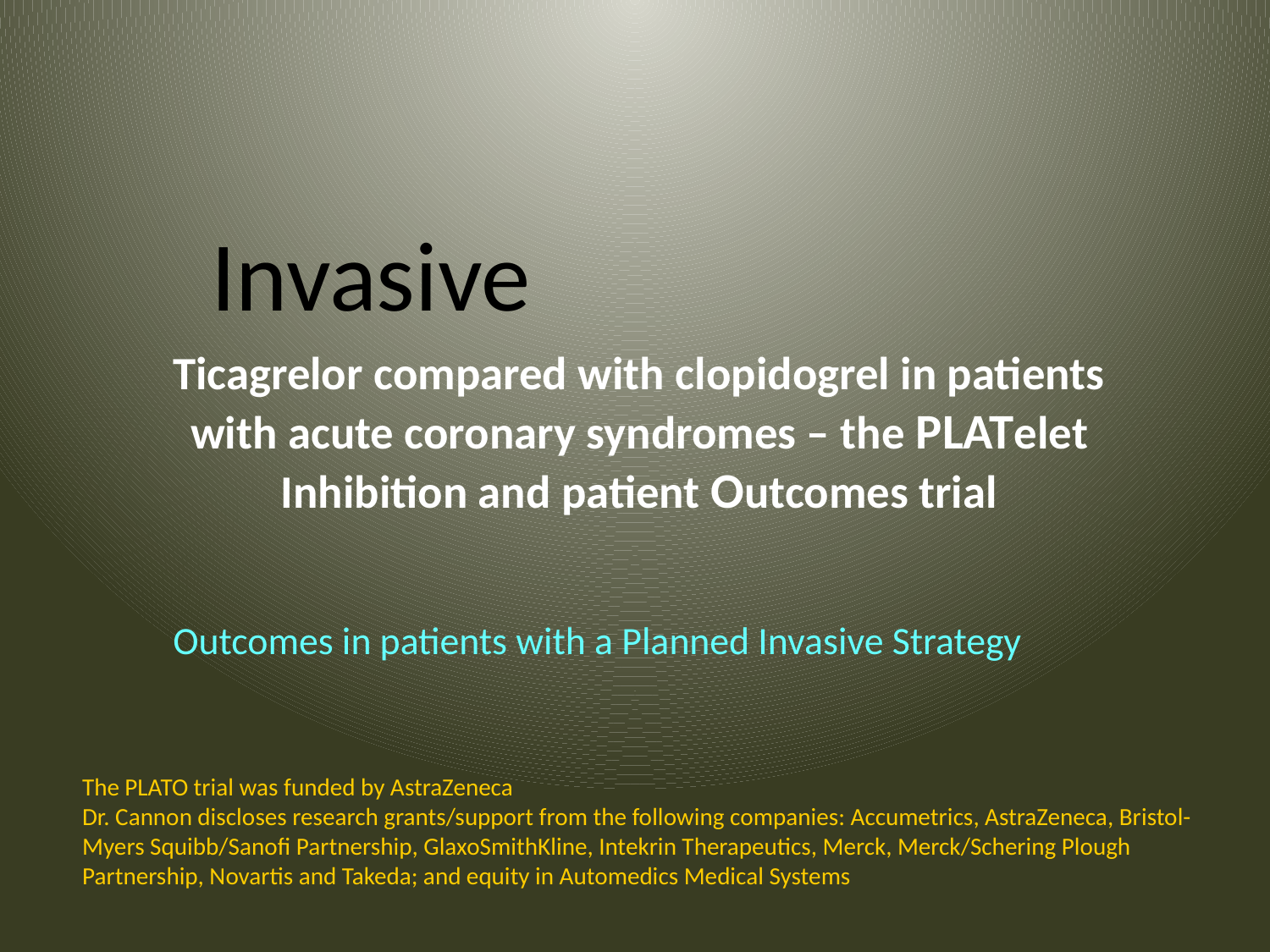

Invasive
# Ticagrelor compared with clopidogrel in patients with acute coronary syndromes – the PLATelet Inhibition and patient Outcomes trial
Outcomes in patients with a Planned Invasive Strategy
The PLATO trial was funded by AstraZeneca
Dr. Cannon discloses research grants/support from the following companies: Accumetrics, AstraZeneca, Bristol-Myers Squibb/Sanofi Partnership, GlaxoSmithKline, Intekrin Therapeutics, Merck, Merck/Schering Plough Partnership, Novartis and Takeda; and equity in Automedics Medical Systems